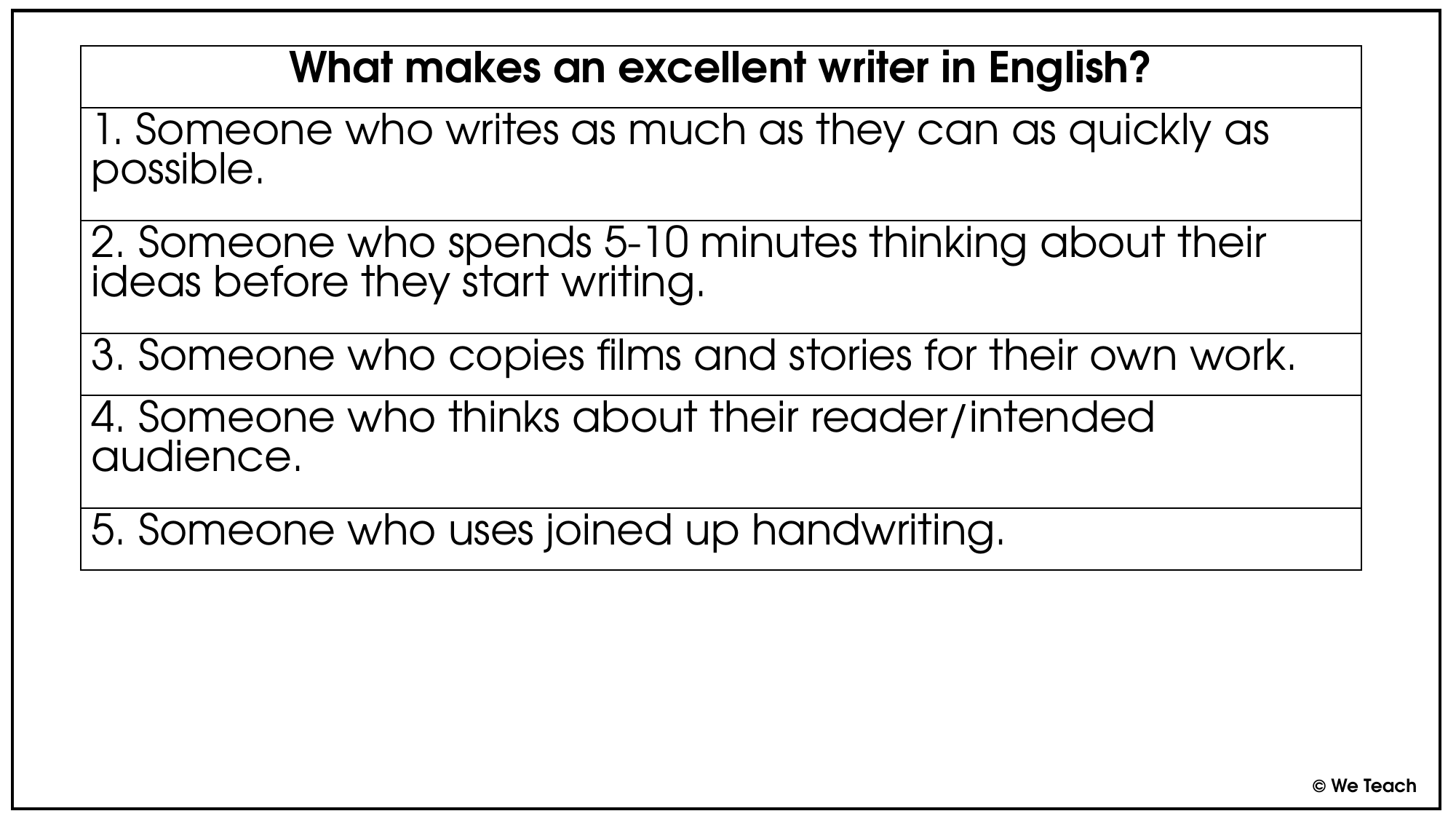

| What makes an excellent writer in English? |
| --- |
| 1. Someone who writes as much as they can as quickly as possible. |
| 2. Someone who spends 5-10 minutes thinking about their ideas before they start writing. |
| 3. Someone who copies films and stories for their own work. |
| 4. Someone who thinks about their reader/intended audience. |
| 5. Someone who uses joined up handwriting. |
© We Teach